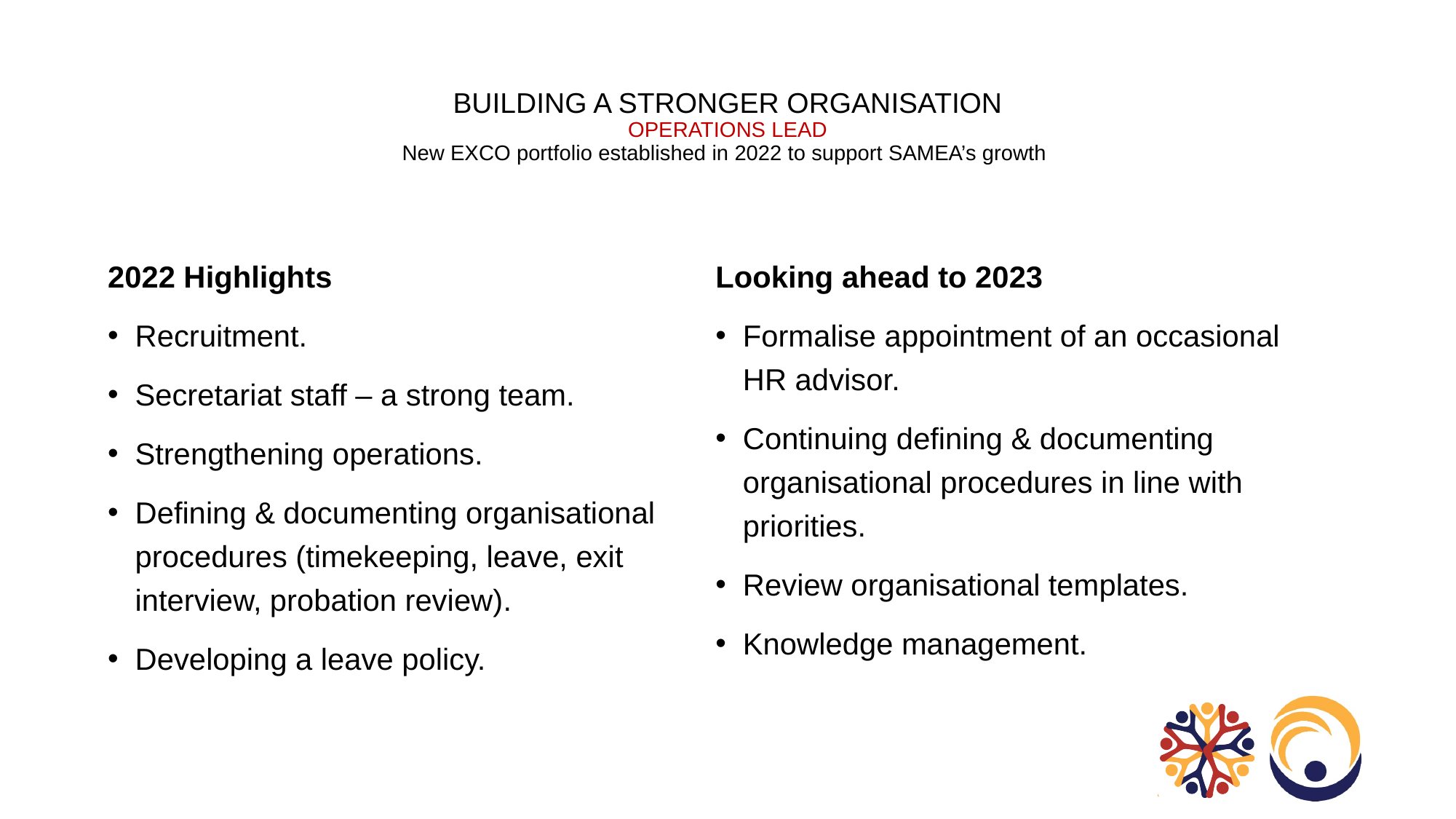

# Building a stronger organisation Operations Lead New EXCO portfolio established in 2022 to support SAMEA’s growth
2022 Highlights
Recruitment.
Secretariat staff – a strong team.
Strengthening operations.
Defining & documenting organisational procedures (timekeeping, leave, exit interview, probation review).
Developing a leave policy.

Looking ahead to 2023
Formalise appointment of an occasional HR advisor.
Continuing defining & documenting organisational procedures in line with priorities.
Review organisational templates.
Knowledge management.